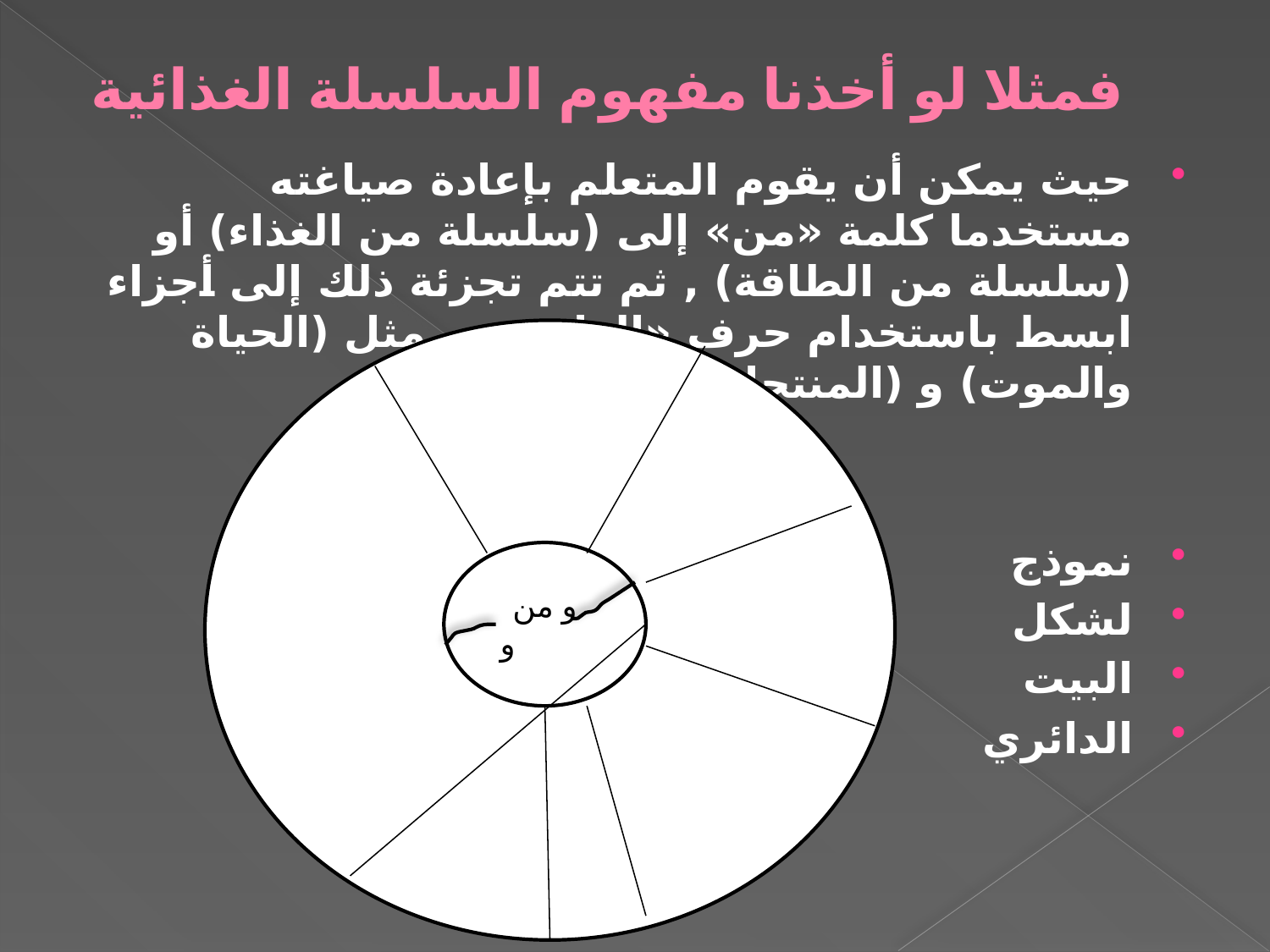

# فمثلا لو أخذنا مفهوم السلسلة الغذائية
حيث يمكن أن يقوم المتعلم بإعادة صياغته مستخدما كلمة «من» إلى (سلسلة من الغذاء) أو (سلسلة من الطاقة) , ثم تتم تجزئة ذلك إلى أجزاء ابسط باستخدام حرف «الواو» من مثل (الحياة والموت) و (المنتجات والمستهلكات).

نموذج
لشكل
البيت
الدائري

و من
          و